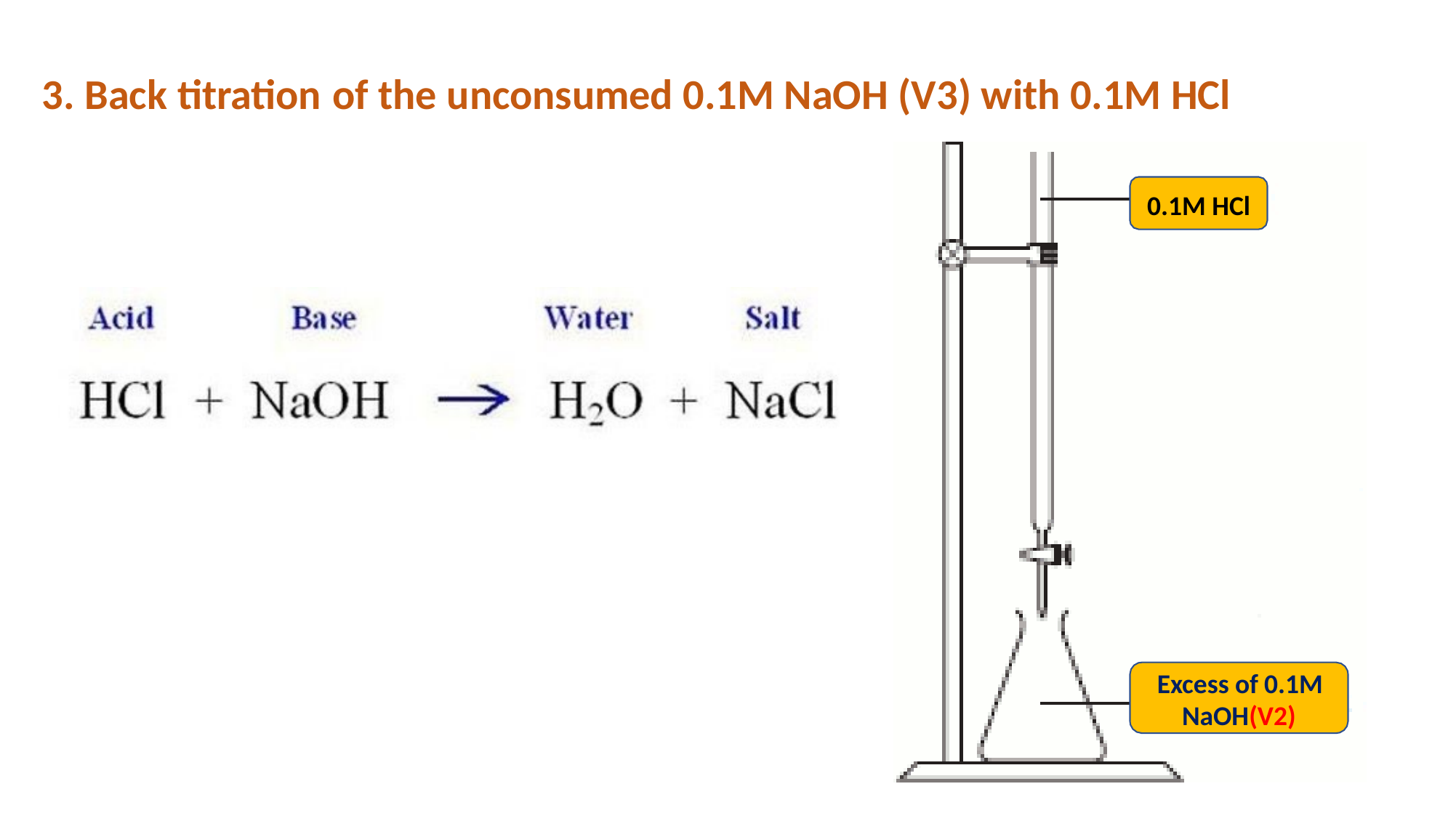

3.
Back
titration
of
the
unconsumed
0.1M
NaOH
(V3)
with
0.1M HCl

0.1M HCl

Excess of 0.1M
NaOH(V2)